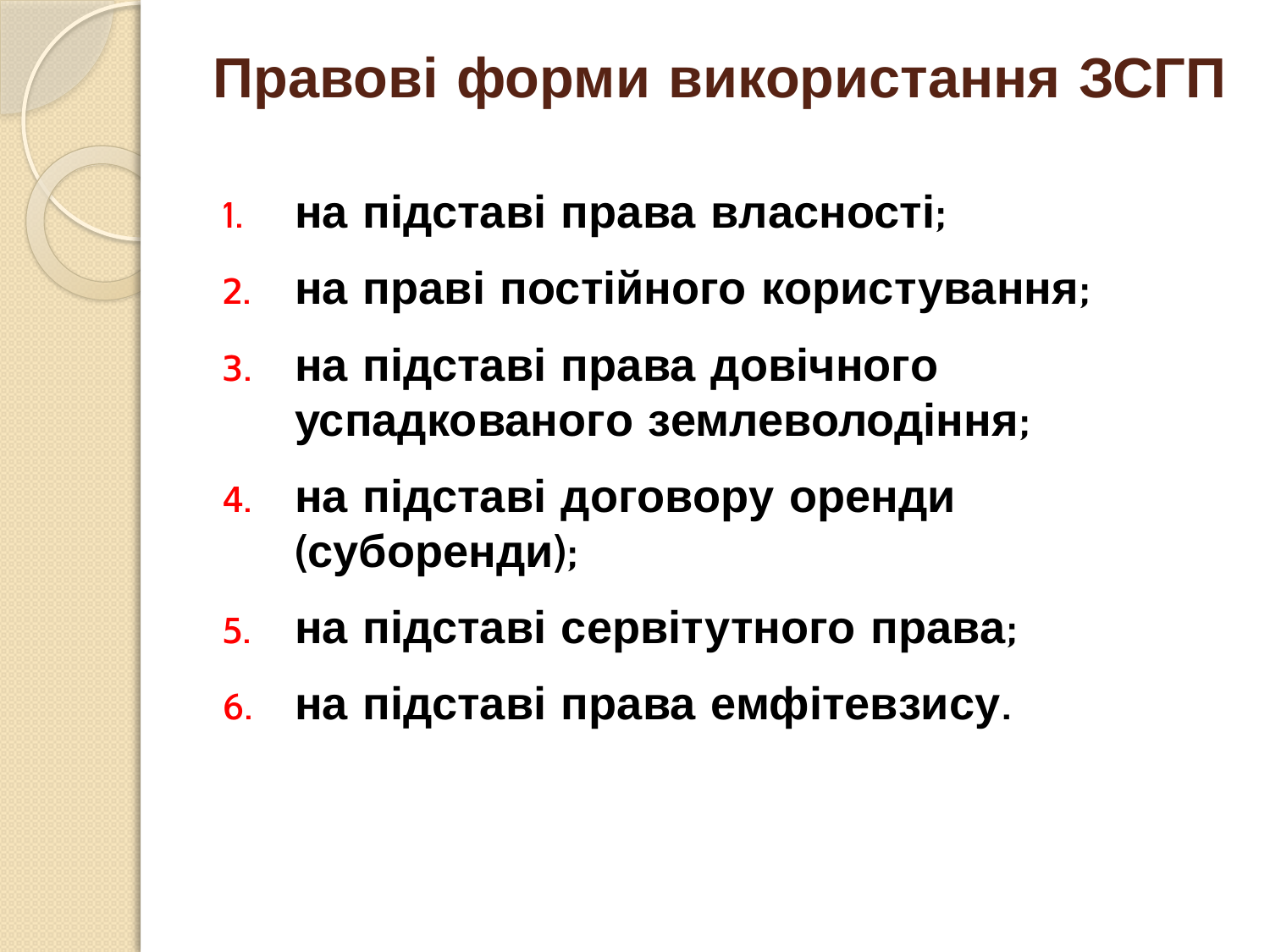

# Правові форми використання ЗСГП
на підставі права власності;
на праві постійного користування;
на підставі права довічного успадкованого землеволодіння;
на підставі договору оренди (суборенди);
на підставі сервітутного права;
на підставі права емфітевзису.